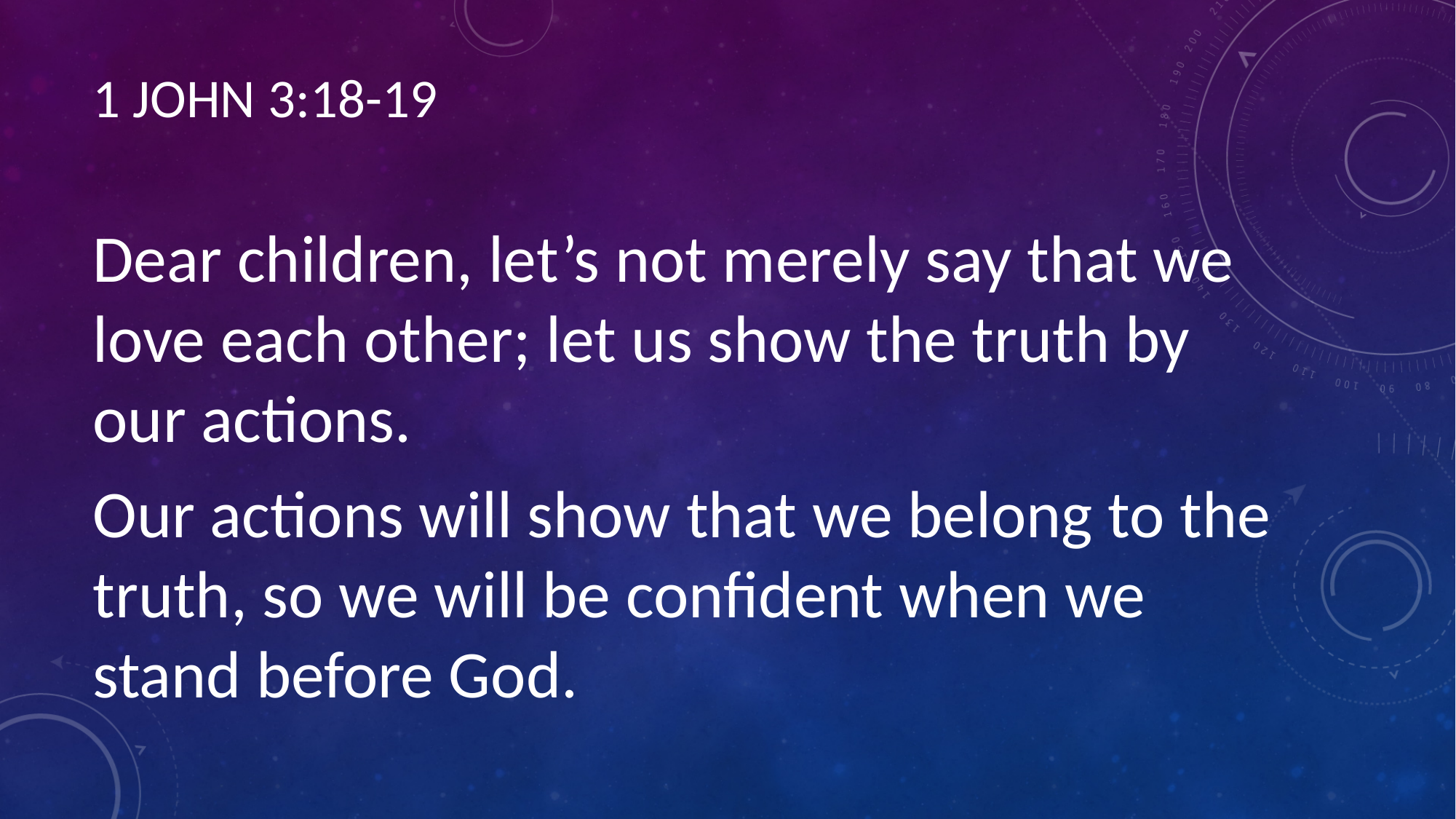

# 1 John 3:18-19
Dear children, let’s not merely say that we love each other; let us show the truth by our actions.
Our actions will show that we belong to the truth, so we will be confident when we stand before God.